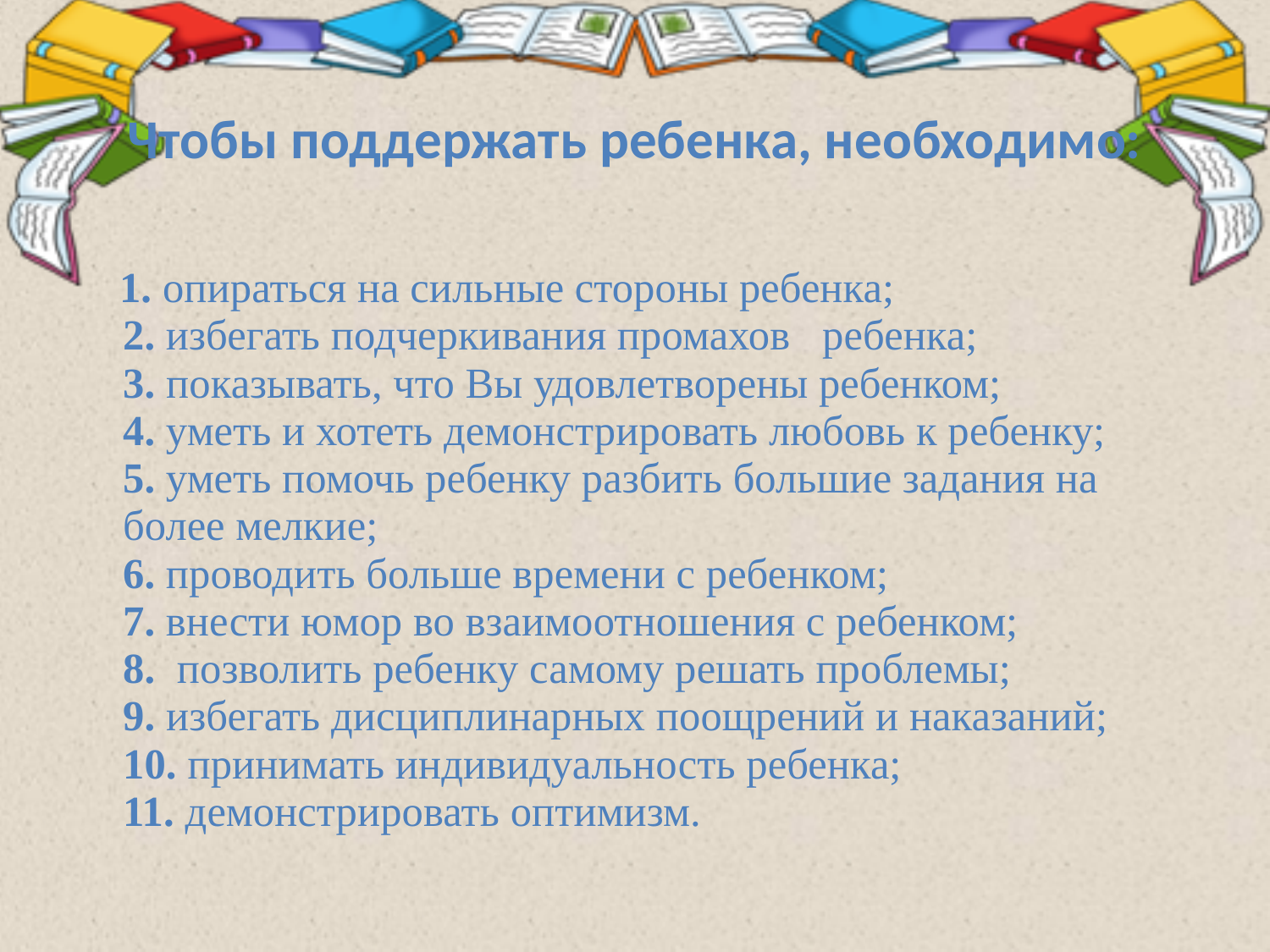

# Чтобы поддержать ребенка, необходимо:
    1. опираться на сильные стороны ребенка;
2. избегать подчеркивания промахов   ребенка;
3. показывать, что Вы удовлетворены ребенком;
4. уметь и хотеть демонстрировать любовь к ребенку;
5. уметь помочь ребенку разбить большие задания на более мелкие;
6. проводить больше времени с ребенком;
7. внести юмор во взаимоотношения с ребенком;
8.  позволить ребенку самому решать проблемы;
9. избегать дисциплинарных поощрений и наказаний;
10. принимать индивидуальность ребенка;
11. демонстрировать оптимизм.